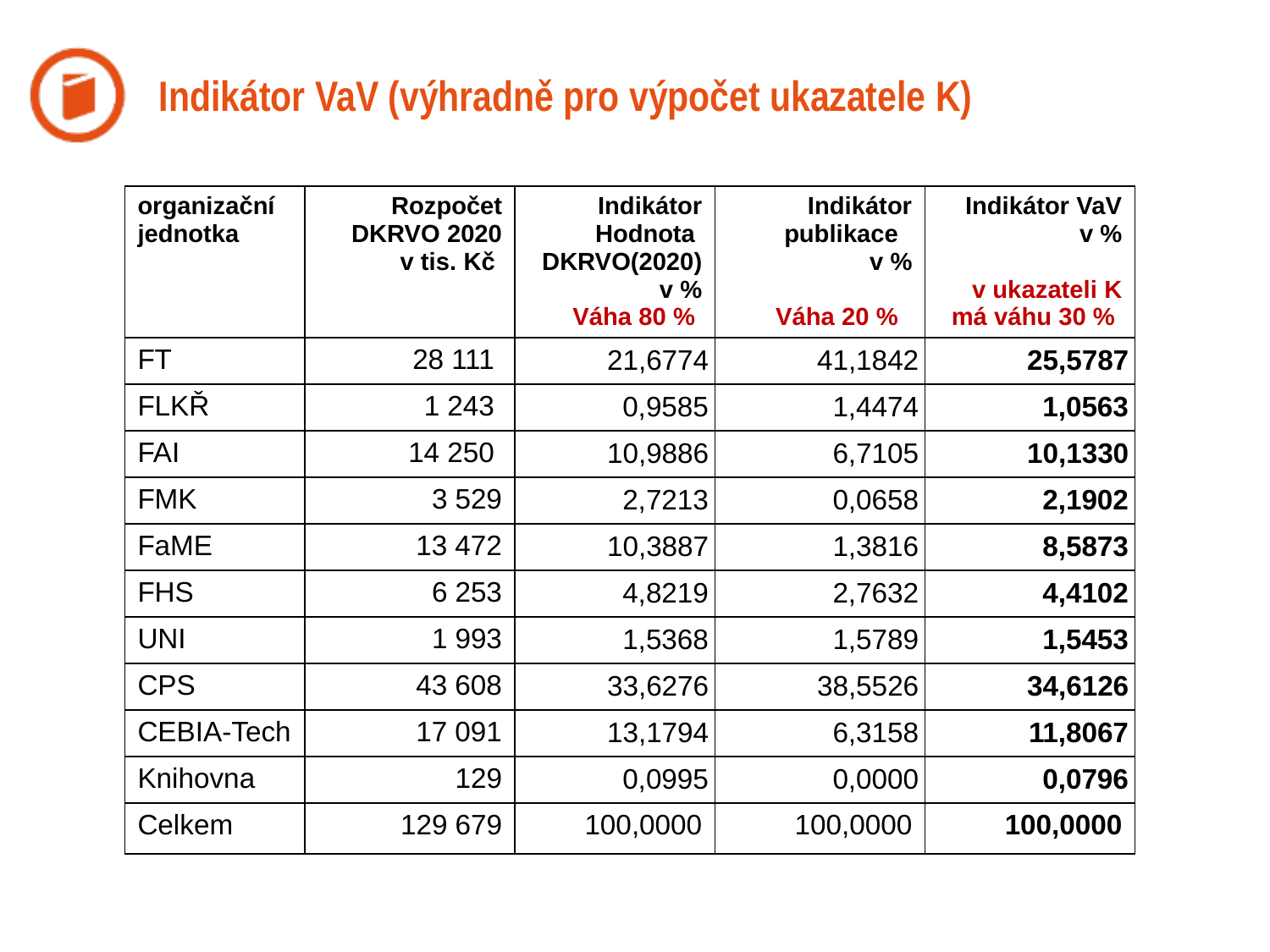

# Indikátor VaV (výhradně pro výpočet ukazatele K)
| organizační jednotka | Rozpočet DKRVO 2020 v tis. Kč | Indikátor Hodnota DKRVO(2020) v % Váha 80 % | Indikátor publikace v % Váha 20 % | Indikátor VaV v % v ukazateli K má váhu 30 % |
| --- | --- | --- | --- | --- |
| FT | 28 111 | 21,6774 | 41,1842 | 25,5787 |
| FLKŘ | 1 243 | 0,9585 | 1,4474 | 1,0563 |
| FAI | 14 250 | 10,9886 | 6,7105 | 10,1330 |
| FMK | 3 529 | 2,7213 | 0,0658 | 2,1902 |
| FaME | 13 472 | 10,3887 | 1,3816 | 8,5873 |
| FHS | 6 253 | 4,8219 | 2,7632 | 4,4102 |
| UNI | 1 993 | 1,5368 | 1,5789 | 1,5453 |
| CPS | 43 608 | 33,6276 | 38,5526 | 34,6126 |
| CEBIA-Tech | 17 091 | 13,1794 | 6,3158 | 11,8067 |
| Knihovna | 129 | 0,0995 | 0,0000 | 0,0796 |
| Celkem | 129 679 | 100,0000 | 100,0000 | 100,0000 |